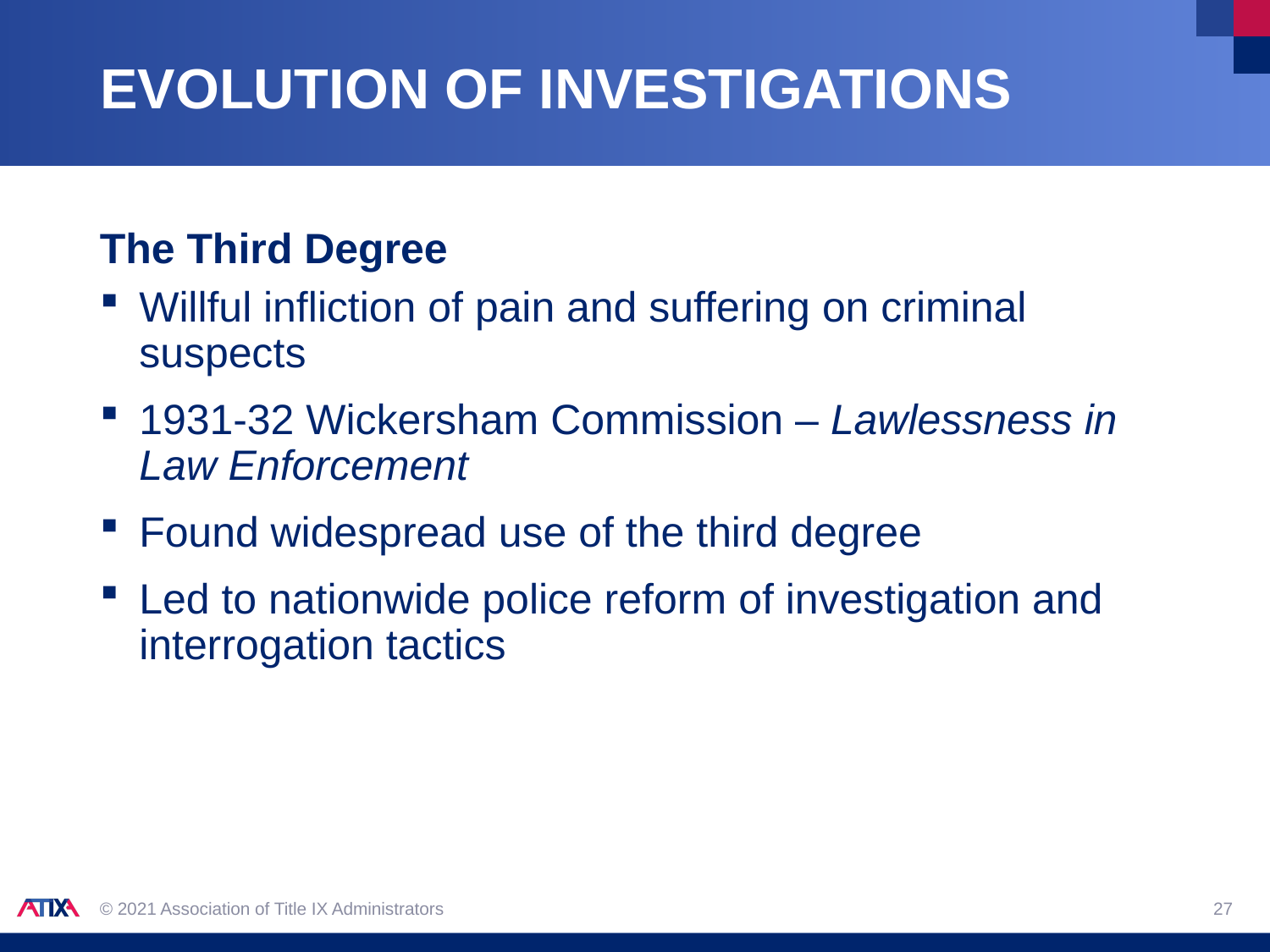

# Evolution of investigations
The Third Degree
Willful infliction of pain and suffering on criminal suspects
1931-32 Wickersham Commission – Lawlessness in Law Enforcement
Found widespread use of the third degree
Led to nationwide police reform of investigation and interrogation tactics
27